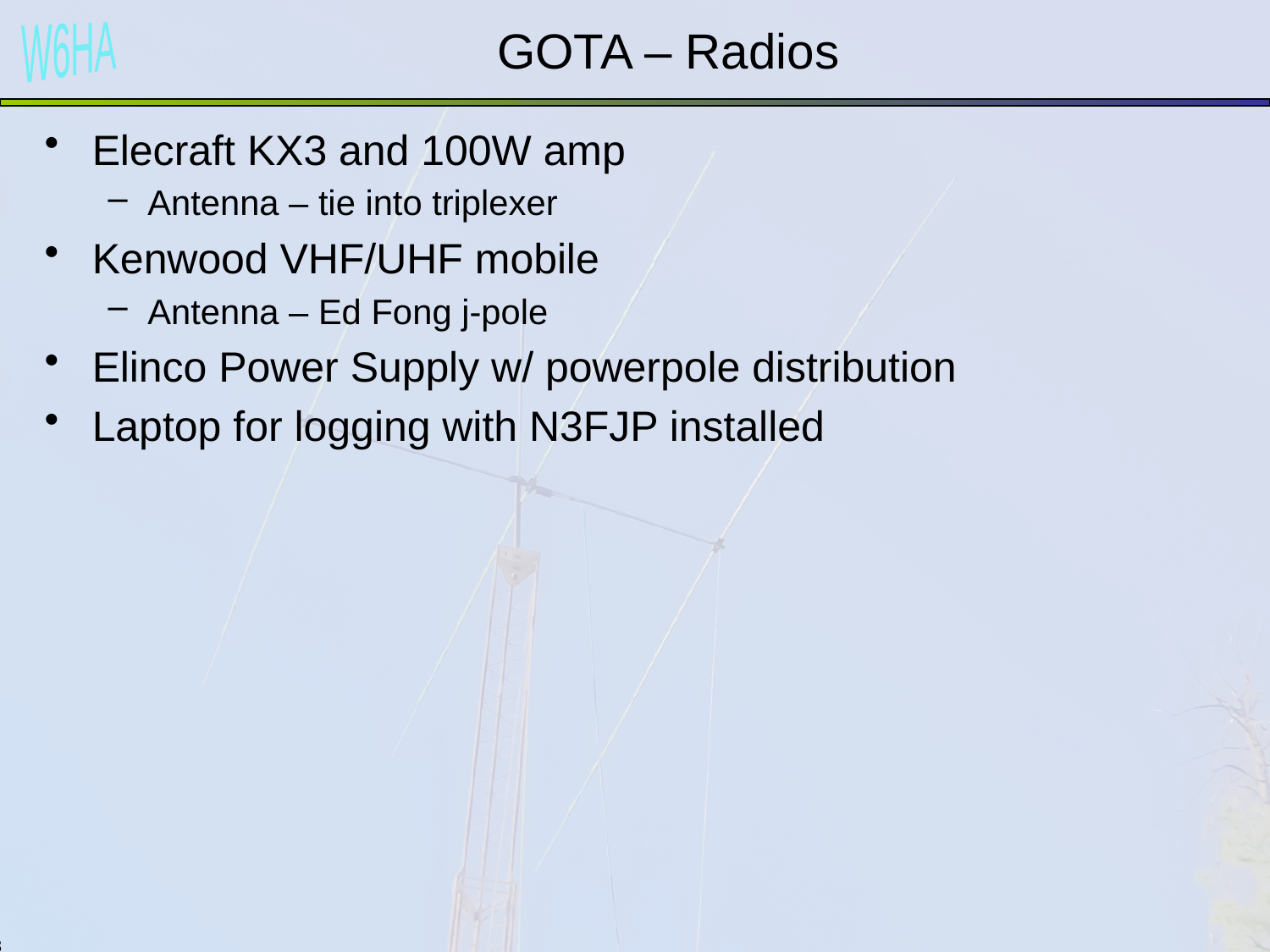

GOTA – Radios
Elecraft KX3 and 100W amp
Antenna – tie into triplexer
Kenwood VHF/UHF mobile
Antenna – Ed Fong j-pole
Elinco Power Supply w/ powerpole distribution
Laptop for logging with N3FJP installed